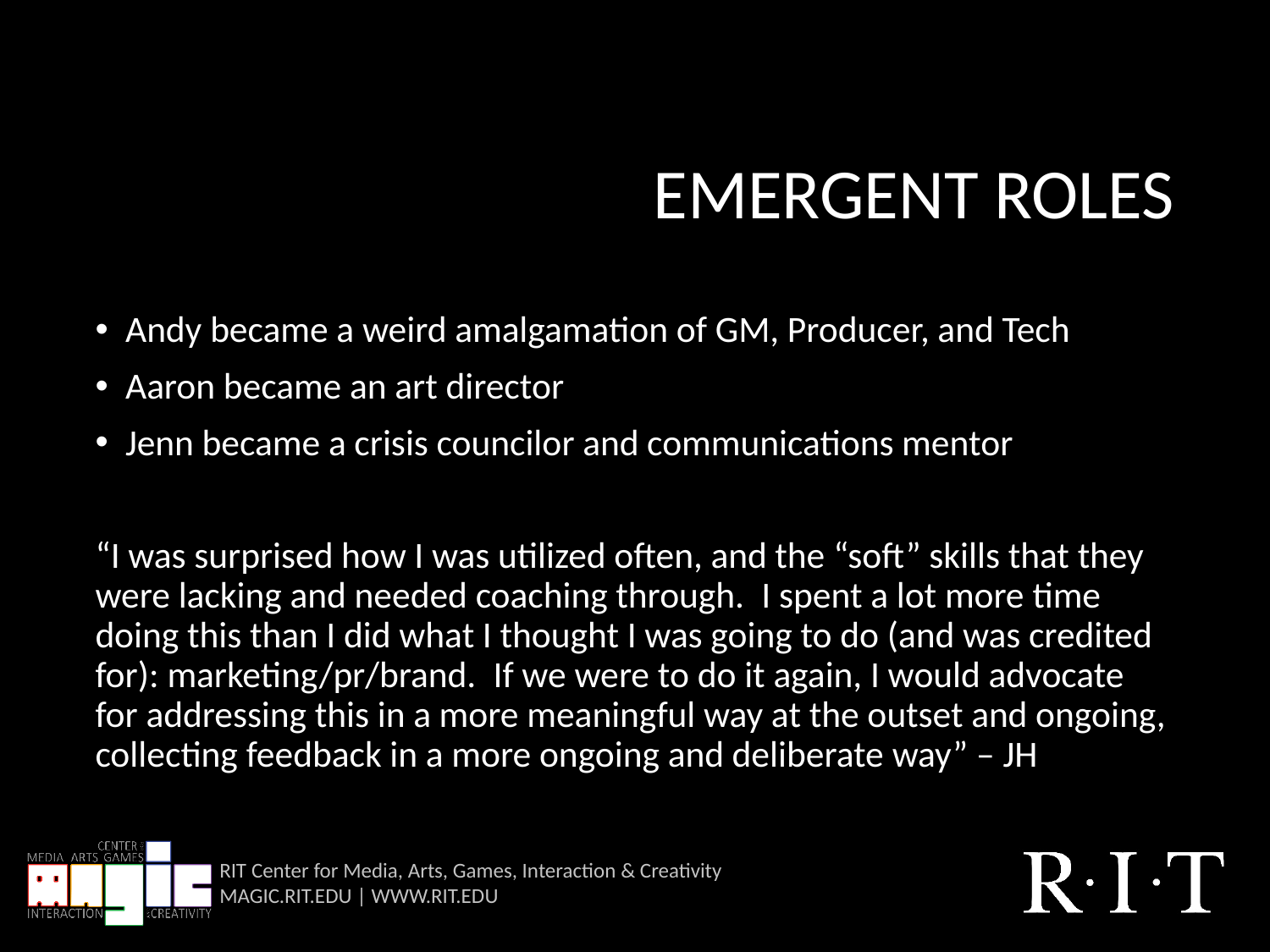

# Emergent roles
Andy became a weird amalgamation of GM, Producer, and Tech
Aaron became an art director
Jenn became a crisis councilor and communications mentor

“I was surprised how I was utilized often, and the “soft” skills that they were lacking and needed coaching through.  I spent a lot more time doing this than I did what I thought I was going to do (and was credited for): marketing/pr/brand.  If we were to do it again, I would advocate for addressing this in a more meaningful way at the outset and ongoing, collecting feedback in a more ongoing and deliberate way” – JH